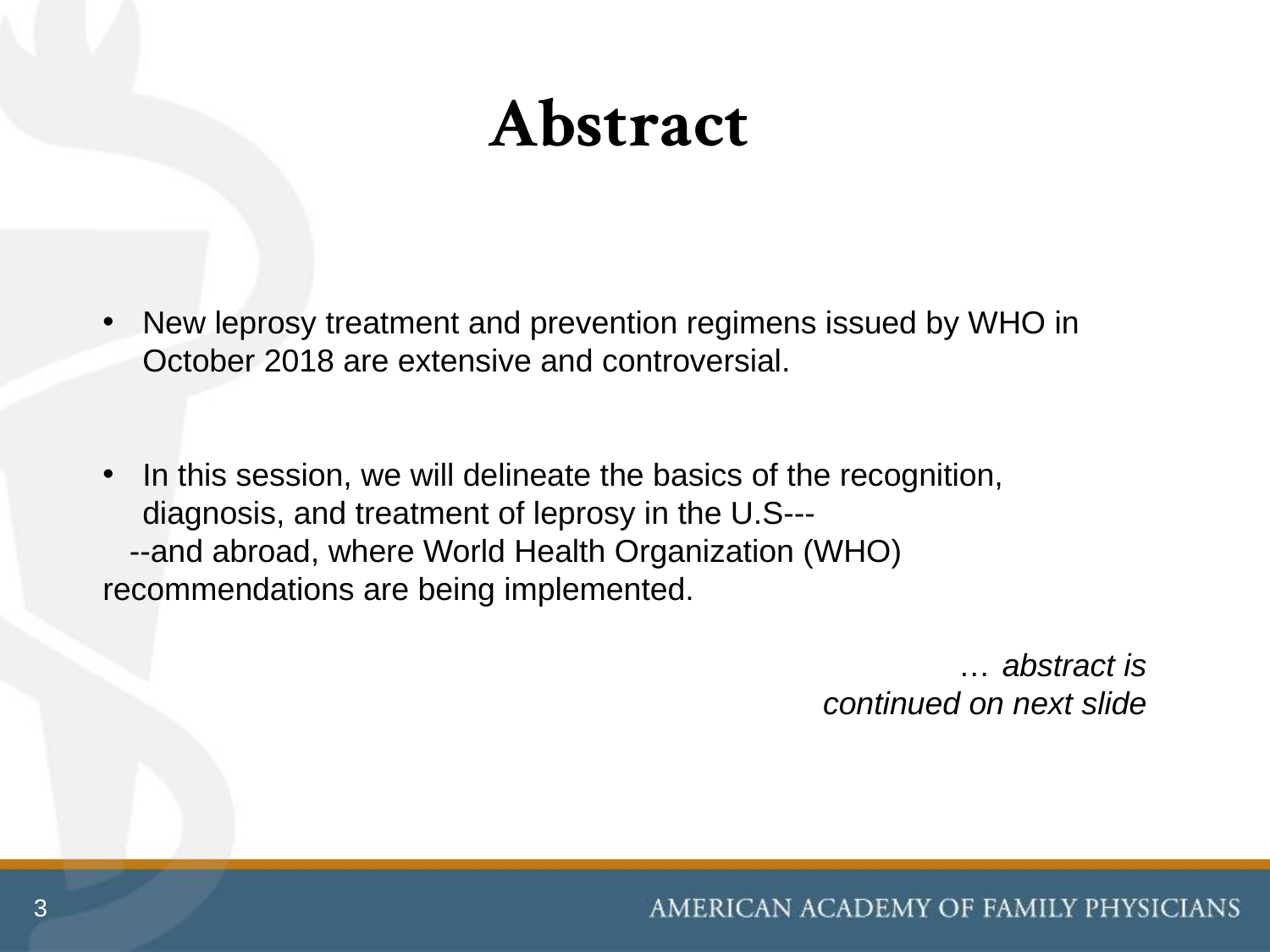

# Abstract
New leprosy treatment and prevention regimens issued by WHO in October 2018 are extensive and controversial.

In this session, we will delineate the basics of the recognition, diagnosis, and treatment of leprosy in the U.S---
   --and abroad, where World Health Organization (WHO)            	recommendations are being implemented.
                                                                                                                              … abstract is continued on next slide

3